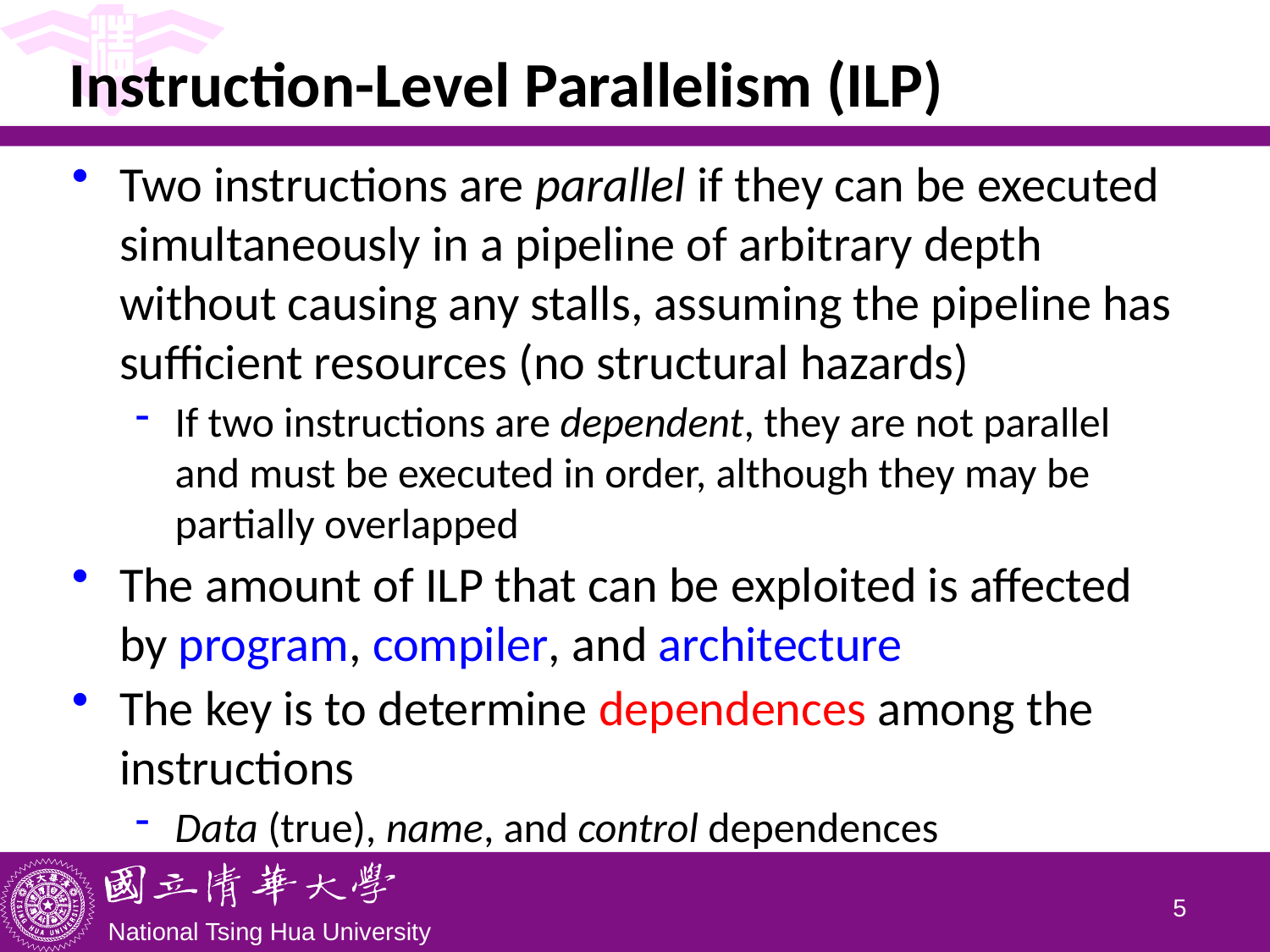

# Instruction-Level Parallelism (ILP)
Two instructions are parallel if they can be executed simultaneously in a pipeline of arbitrary depth without causing any stalls, assuming the pipeline has sufficient resources (no structural hazards)
If two instructions are dependent, they are not parallel and must be executed in order, although they may be partially overlapped
The amount of ILP that can be exploited is affected by program, compiler, and architecture
The key is to determine dependences among the instructions
Data (true), name, and control dependences

5